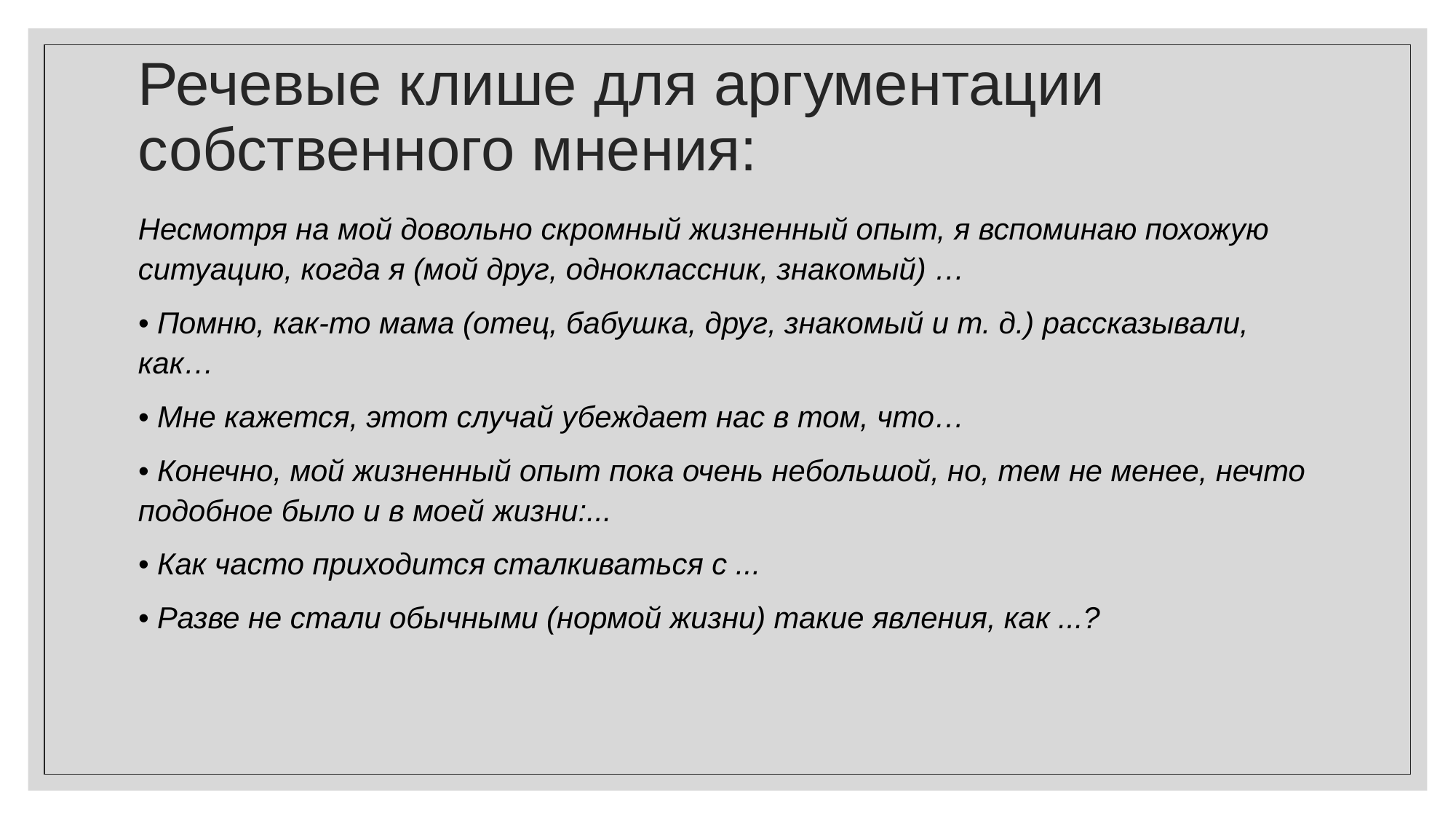

# Речевые клише для аргументации собственного мнения:
Несмотря на мой довольно скромный жизненный опыт, я вспоминаю похожую ситуацию, когда я (мой друг, одноклассник, знакомый) …
• Помню, как-то мама (отец, бабушка, друг, знакомый и т. д.) рассказывали, как…
• Мне кажется, этот случай убеждает нас в том, что…
• Конечно, мой жизненный опыт пока очень небольшой, но, тем не менее, нечто подобное было и в моей жизни:...
• Как часто приходится сталкиваться с ...
• Разве не стали обычными (нормой жизни) такие явления, как ...?